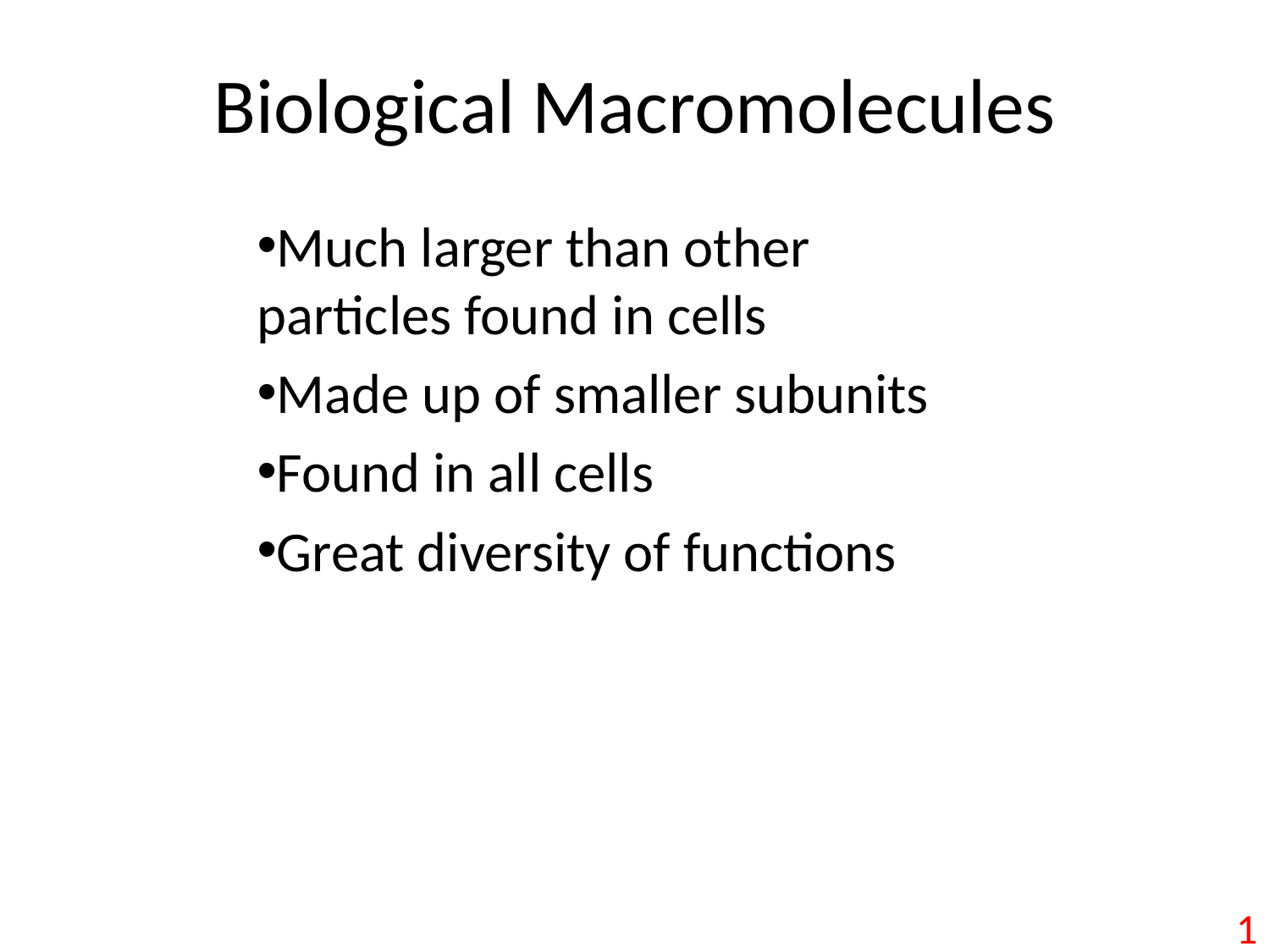

# Biological Macromolecules
Much larger than other particles found in cells
Made up of smaller subunits
Found in all cells
Great diversity of functions